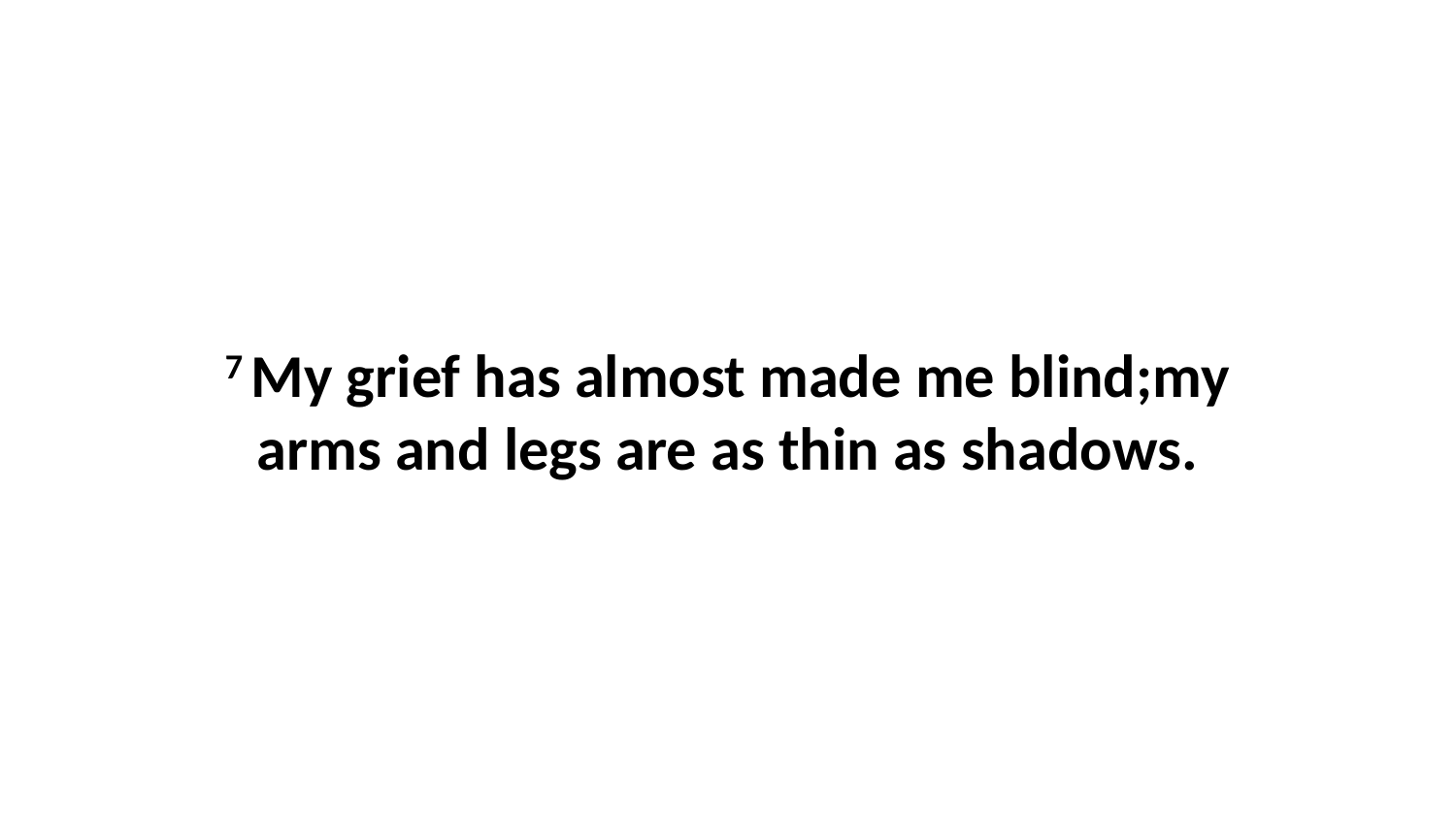

7 My grief has almost made me blind;my arms and legs are as thin as shadows.